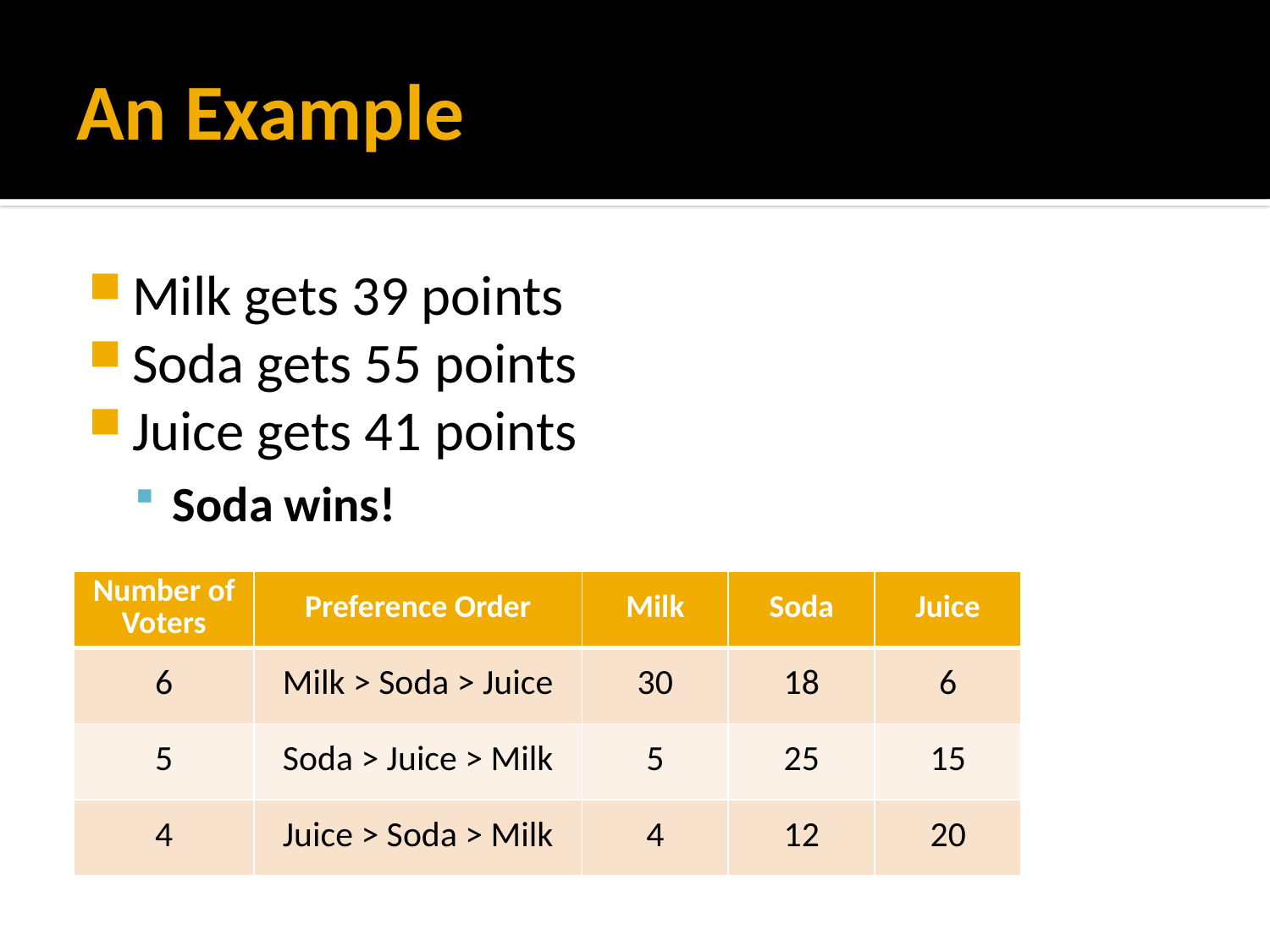

# An Example
Milk gets 39 points
Soda gets 55 points
Juice gets 41 points
Soda wins!
| Number of Voters | Preference Order | Milk | Soda | Juice |
| --- | --- | --- | --- | --- |
| 6 | Milk > Soda > Juice | 30 | 18 | 6 |
| 5 | Soda > Juice > Milk | 5 | 25 | 15 |
| 4 | Juice > Soda > Milk | 4 | 12 | 20 |